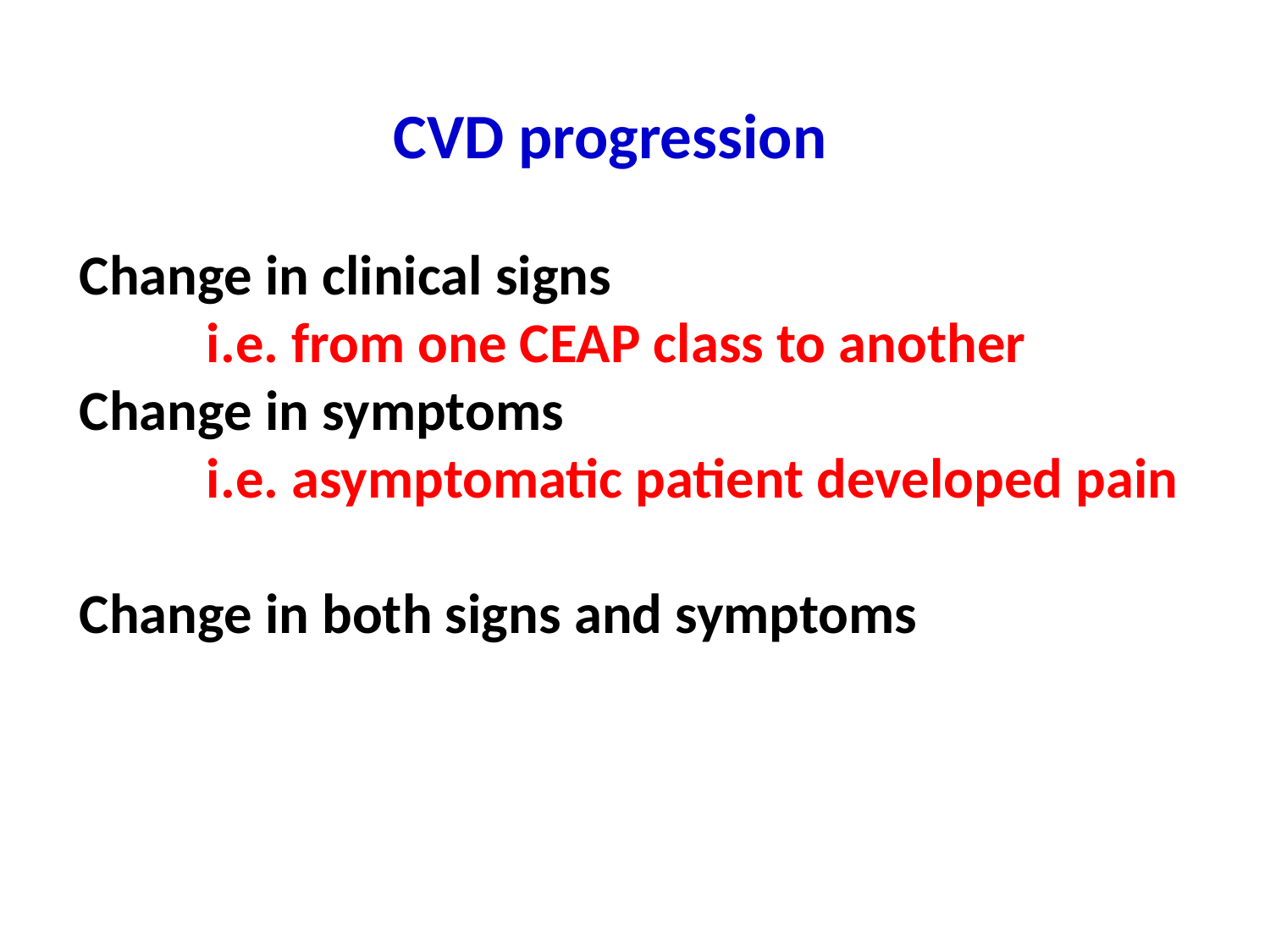

CVD progression
Change in clinical signs
	i.e. from one CEAP class to another
Change in symptoms
	i.e. asymptomatic patient developed pain

Change in both signs and symptoms